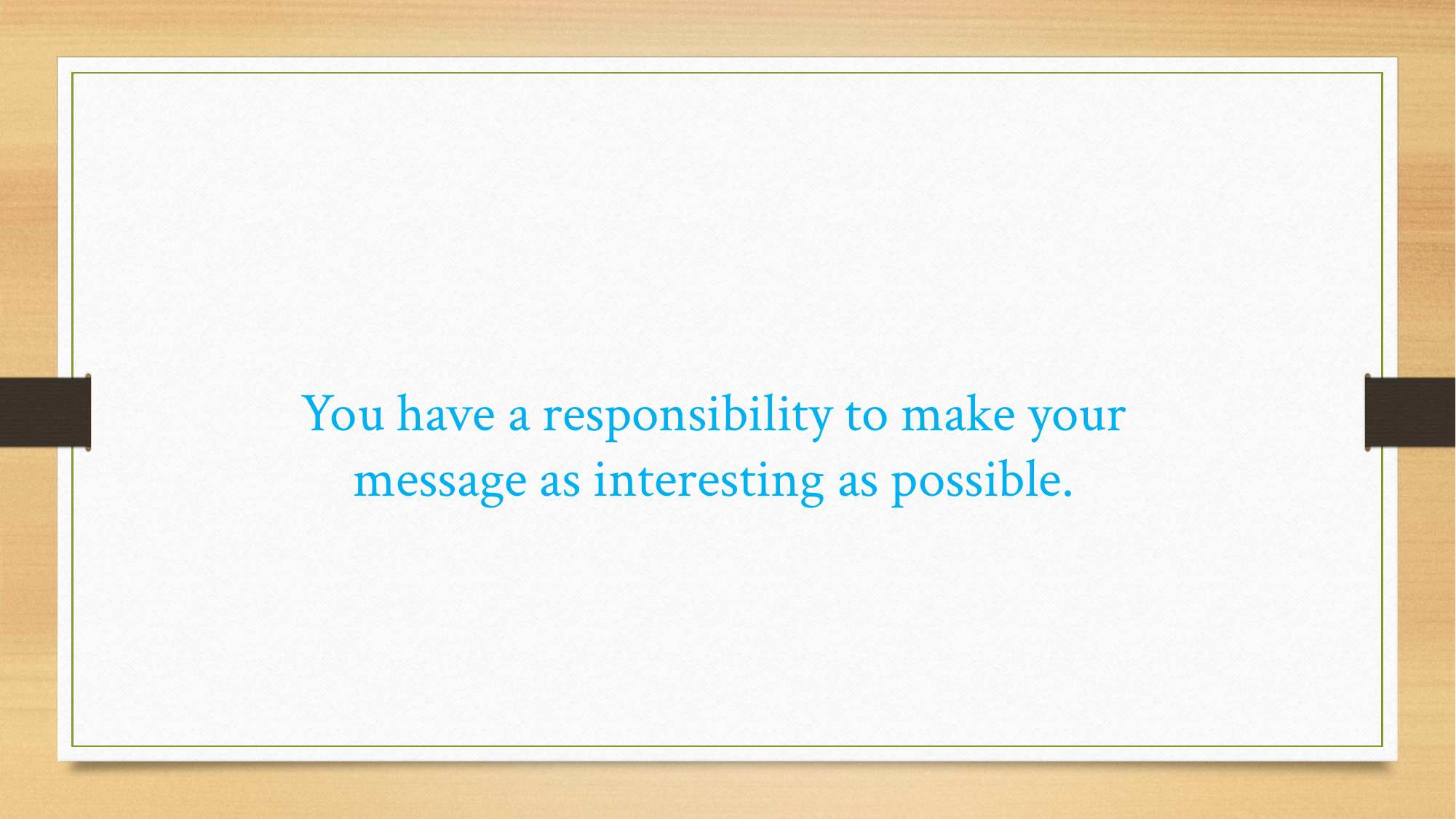

You have a responsibility to make your message as interesting as possible.